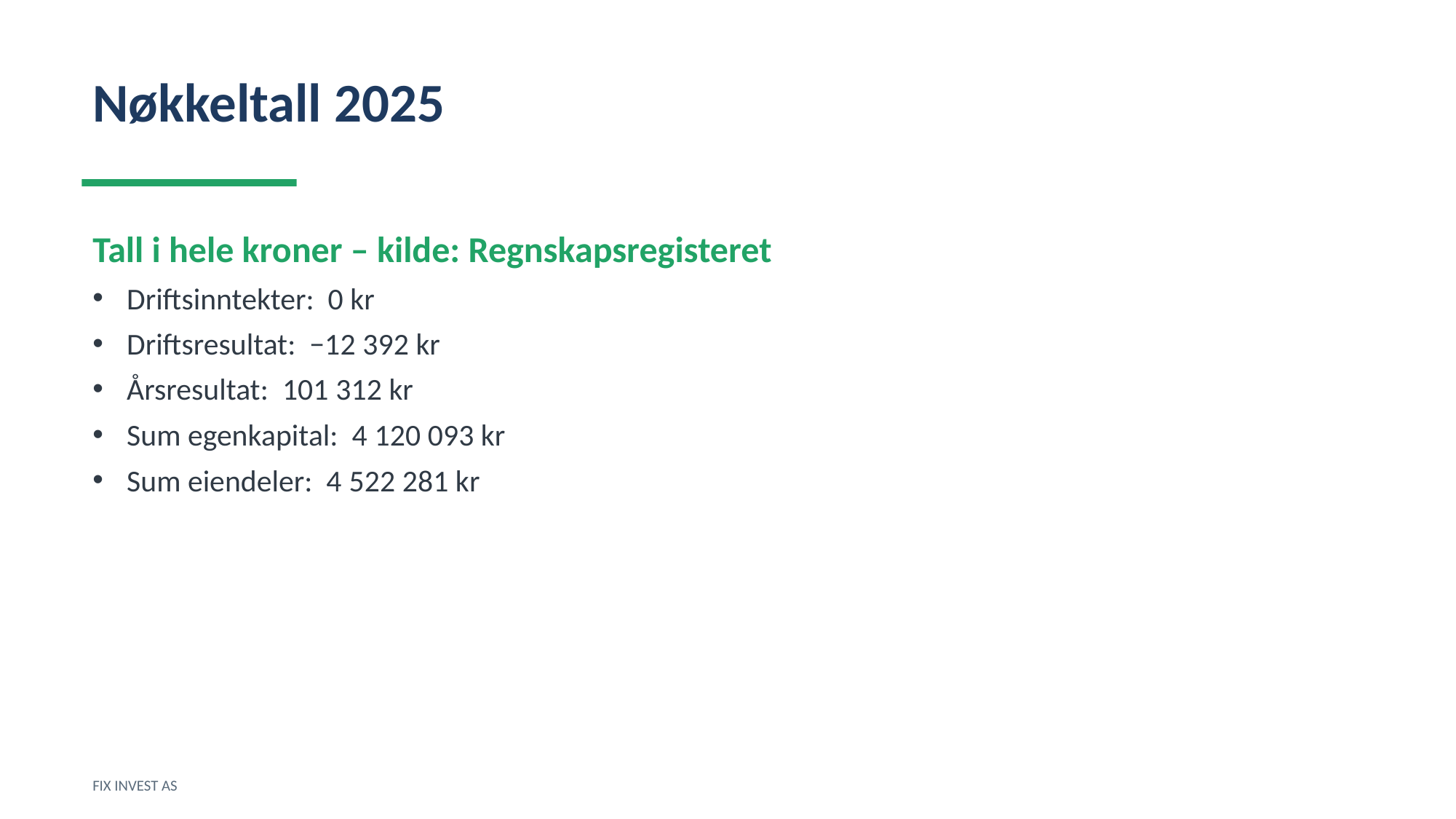

Nøkkeltall 2025

Tall i hele kroner – kilde: Regnskapsregisteret
Driftsinntekter:  0 kr
Driftsresultat:  −12 392 kr
Årsresultat:  101 312 kr
Sum egenkapital:  4 120 093 kr
Sum eiendeler:  4 522 281 kr
FIX INVEST AS